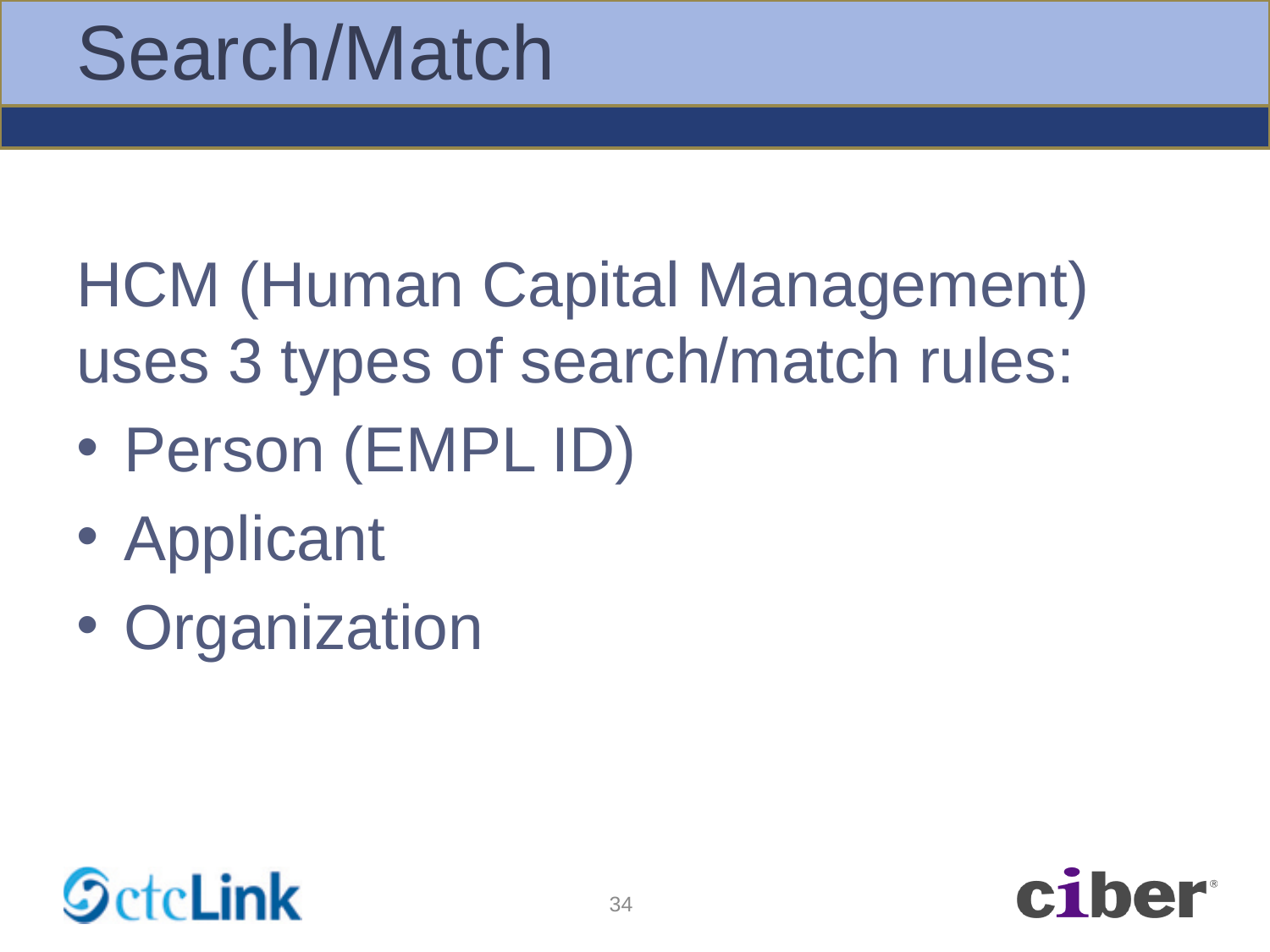

# Search/Match

HCM (Human Capital Management) uses 3 types of search/match rules:
Person (EMPL ID)
Applicant
Organization

34